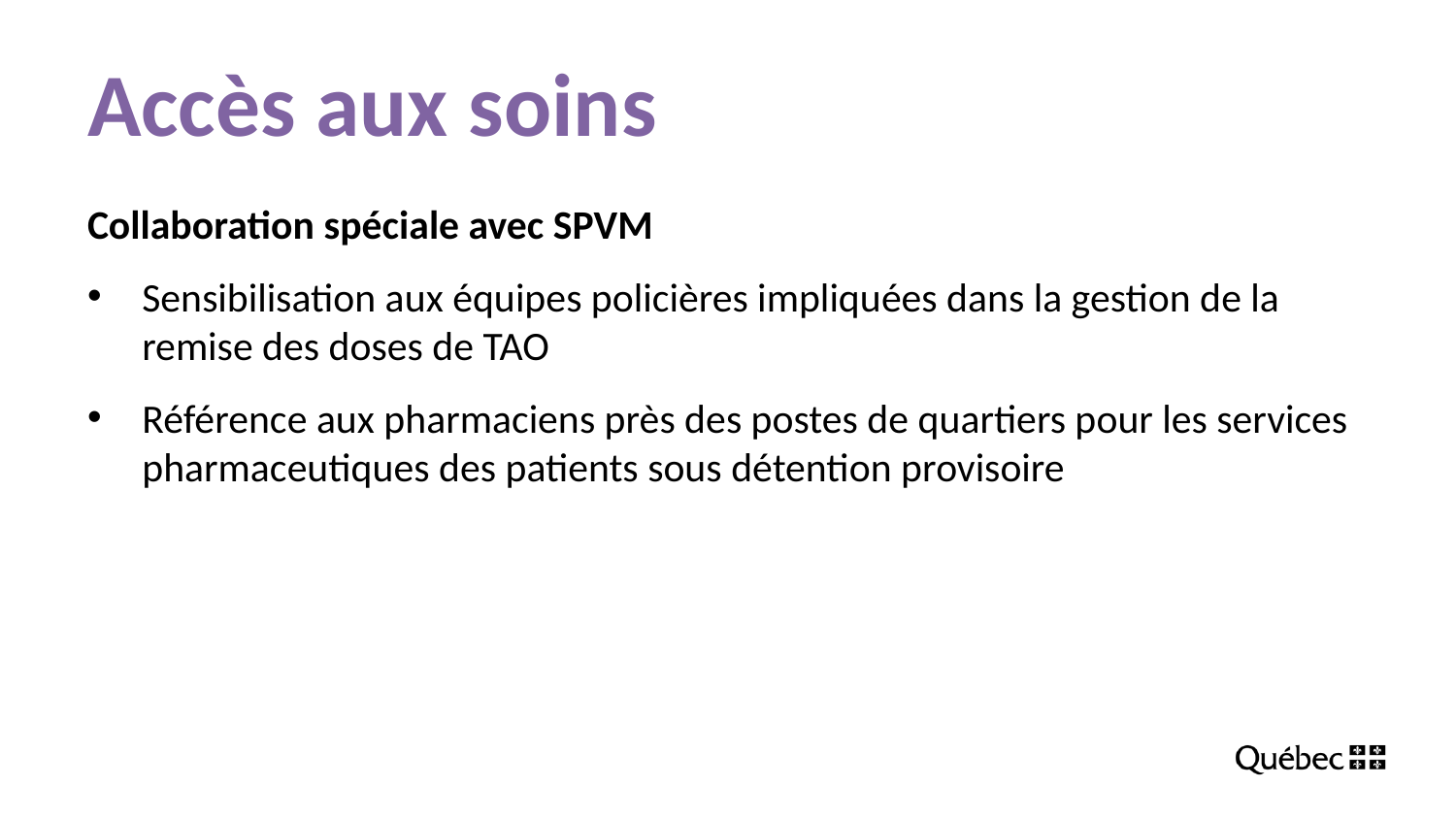

# Accès aux soins
Collaboration spéciale avec SPVM
Sensibilisation aux équipes policières impliquées dans la gestion de la remise des doses de TAO
Référence aux pharmaciens près des postes de quartiers pour les services pharmaceutiques des patients sous détention provisoire